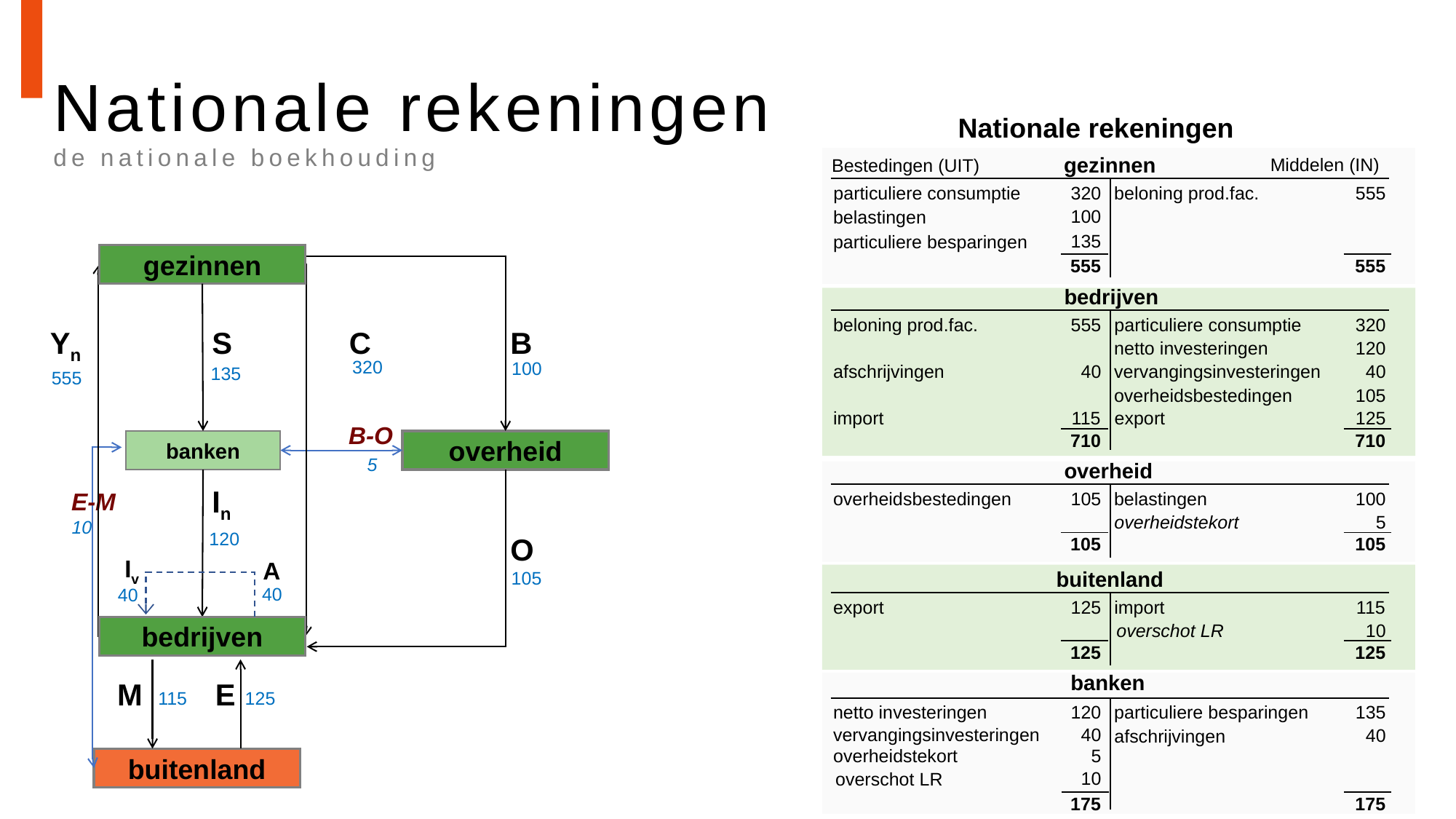

# Nationale rekeningen de nationale boekhouding
Nationale rekeningen
gezinnen

Middelen (IN)
Bestedingen (UIT)
320
555
particuliere consumptie
beloning prod.fac.
100
belastingen
135
particuliere besparingen
gezinnen
555
555
bedrijven

320
555
beloning prod.fac.
particuliere consumptie
Yn
S
C
B
120
netto investeringen
320
100
40
afschrijvingen
40
vervangingsinvesteringen
135
555
105
overheidsbestedingen
125
import
115
export
B-O
710
710
banken
overheid
5
O
overheid

In
E-M
100
105
overheidsbestedingen
belastingen
overheidstekort
5
10
120
O
105
105
Iv
A
buitenland
105

40
40
115
125
export
import
overschot LR
10
bedrijven
125
125
banken
M
E

125
115
120
135
netto investeringen
particuliere besparingen
40
vervangingsinvesteringen
40
afschrijvingen
5
overheidstekort
buitenland
10
overschot LR
175
175